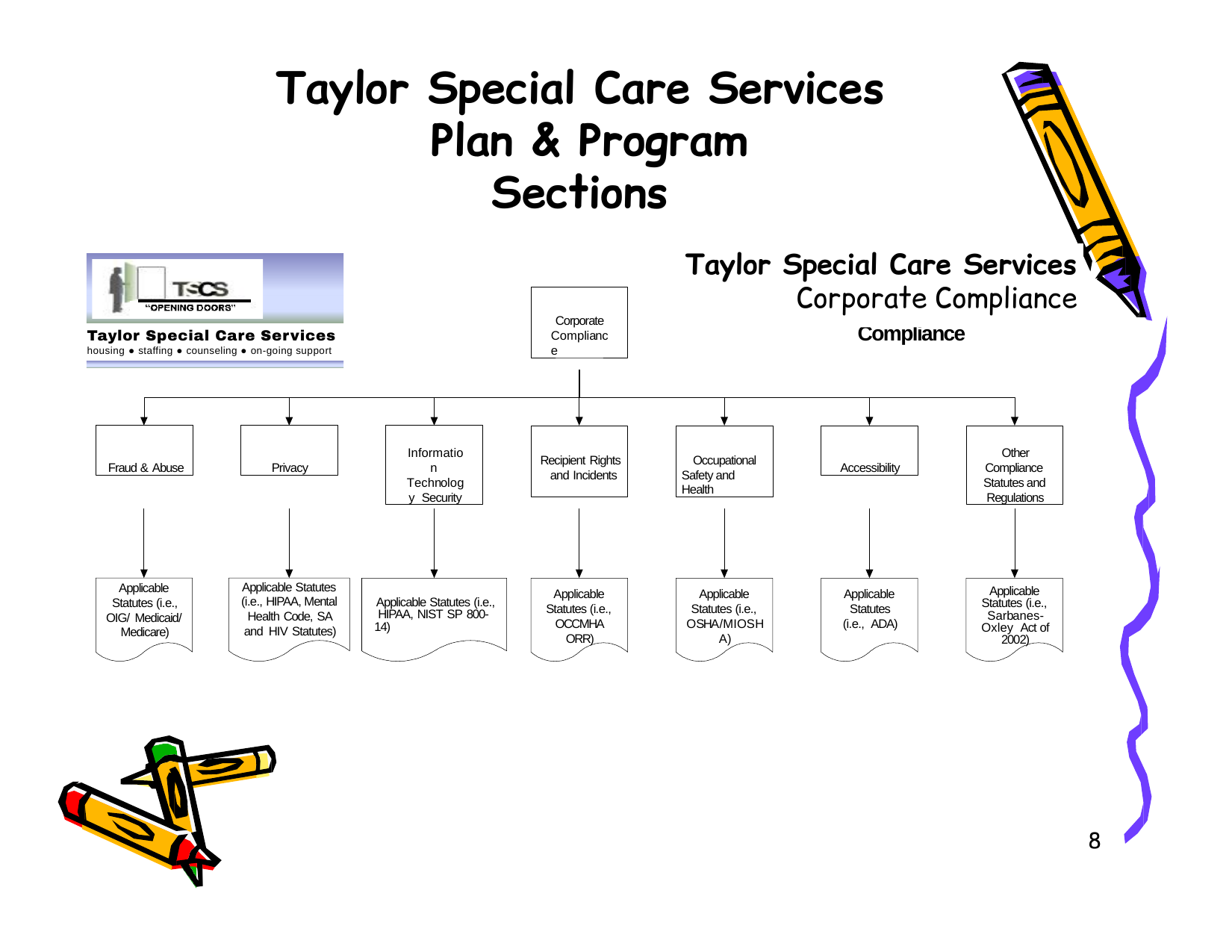

# Taylor Special Care Services  Plan & Program
Sections

Taylor Special Care Services
Corporate Compliance

Easter Seals - Michigan, Inc.
Corporate Compliance
TSCS
Taylor Special Care Services
housing ● staffing ● counseling ● on-going support
TSCS

Corporate  Compliance

Taylor Special Care Services
housing ● staffing ● counseling ● on-going support

Fraud & Abuse

Privacy

Information  Technology  Security

Recipient Rights  and Incidents

Occupational  Safety and Health

Accessibility

Other Compliance  Statutes and  Regulations

Applicable Statutes  (i.e., HIPAA, Mental  Health Code, SA and  HIV Statutes)

Applicable  Statutes (i.e., OIG/  Medicaid/  Medicare)
Applicable  Statutes (i.e.,  Sarbanes-Oxley  Act of 2002)
Applicable  Statutes (i.e.,  OCCMHA ORR)
Applicable  Statutes (i.e.,  OSHA/MIOSHA)
Applicable  Statutes (i.e.,  ADA)
Applicable Statutes (i.e.,  HIPAA, NIST SP 800-14)
8